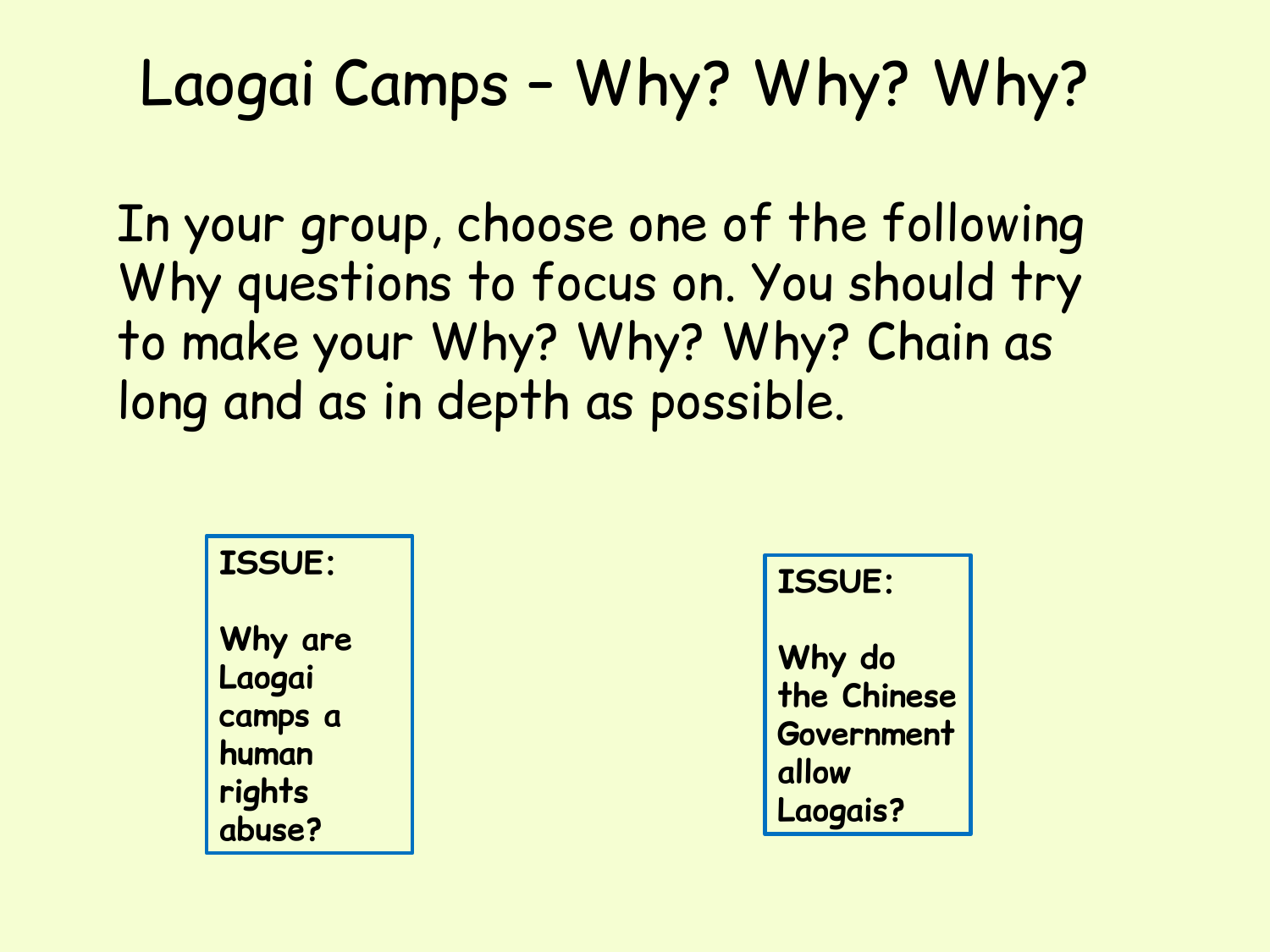

# Laogai Camps – Why? Why? Why?
In your group, choose one of the following Why questions to focus on. You should try to make your Why? Why? Why? Chain as long and as in depth as possible.
ISSUE:

Why are Laogai camps a human rights abuse?
ISSUE:

Why do the Chinese Government allow Laogais?